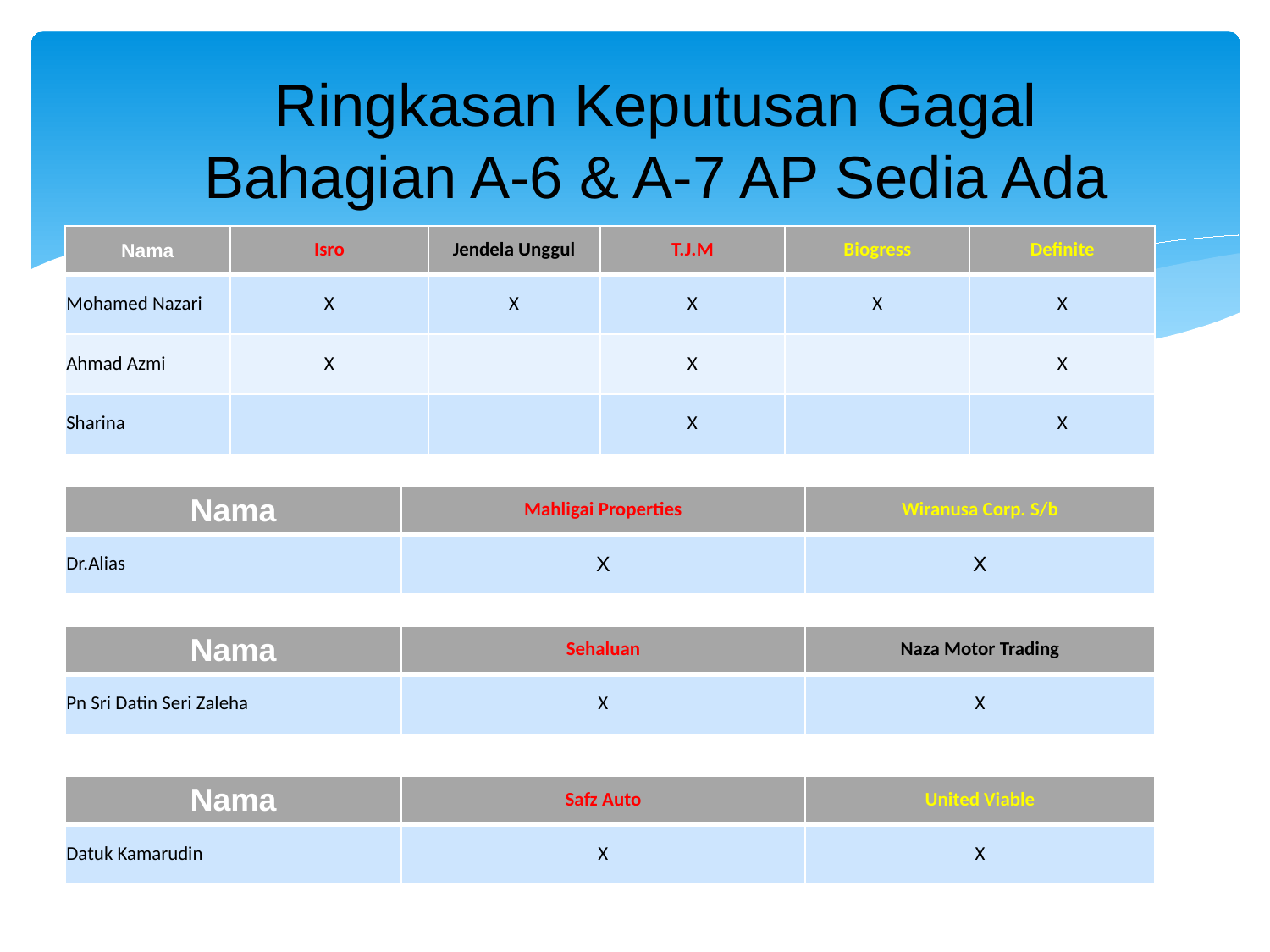

Ringkasan Keputusan Gagal
Bahagian A-6 & A-7 AP Sedia Ada
| Nama | Isro | Jendela Unggul | T.J.M | Biogress | Definite |
| --- | --- | --- | --- | --- | --- |
| Mohamed Nazari | X | X | X | X | X |
| Ahmad Azmi | X |  | X |  | X |
| Sharina |  |  | X |  | X |
| Nama | Mahligai Properties | Wiranusa Corp. S/b |
| --- | --- | --- |
| Dr.Alias | X | X |
| Nama | Sehaluan | Naza Motor Trading |
| --- | --- | --- |
| Pn Sri Datin Seri Zaleha | X | X |
| Nama | Safz Auto | United Viable |
| --- | --- | --- |
| Datuk Kamarudin | X | X |